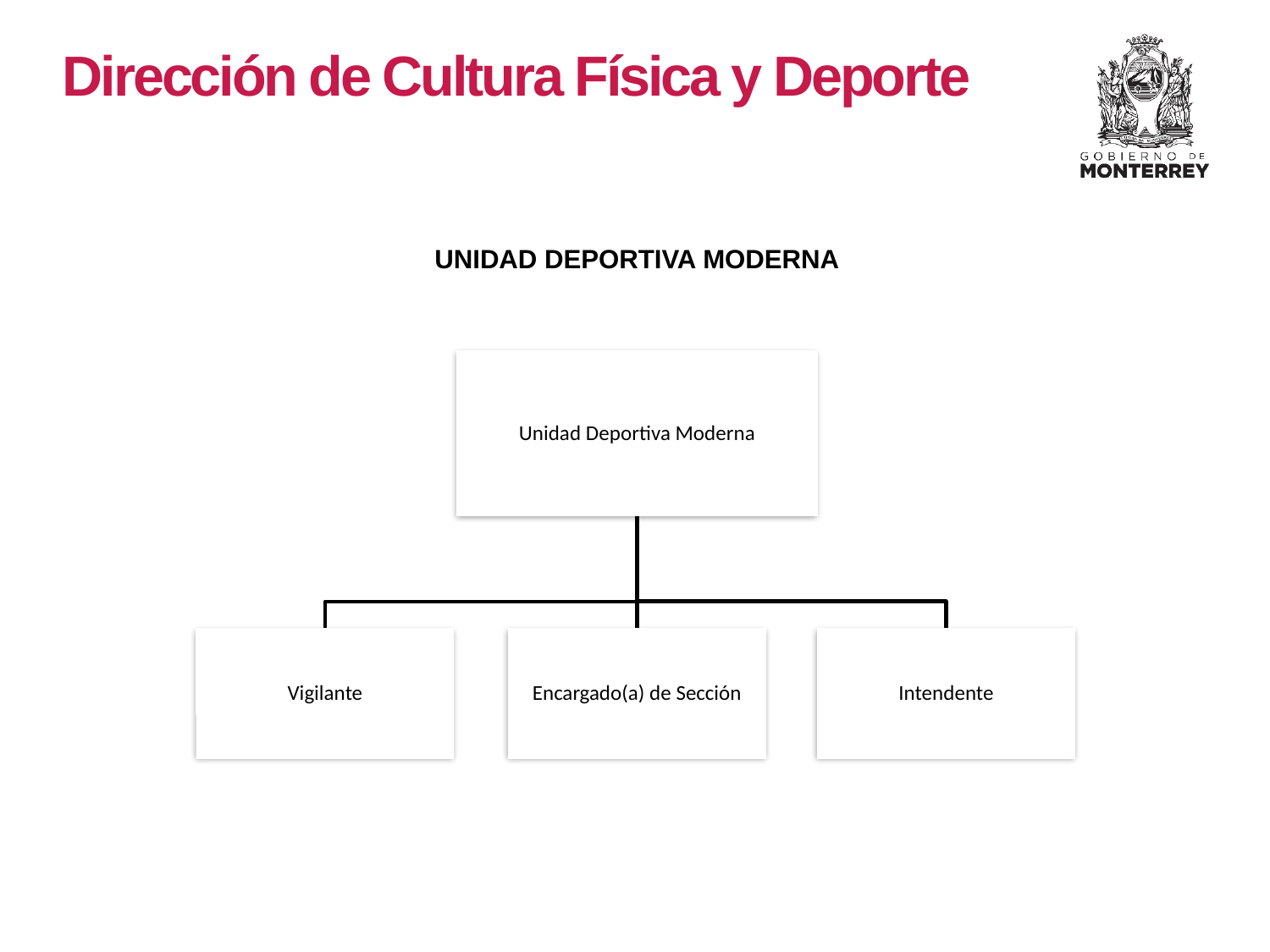

Dirección de Cultura Física y Deporte
UNIDAD DEPORTIVA MODERNA
Unidad Deportiva Moderna
Vigilante
Encargado(a) de Sección
Intendente